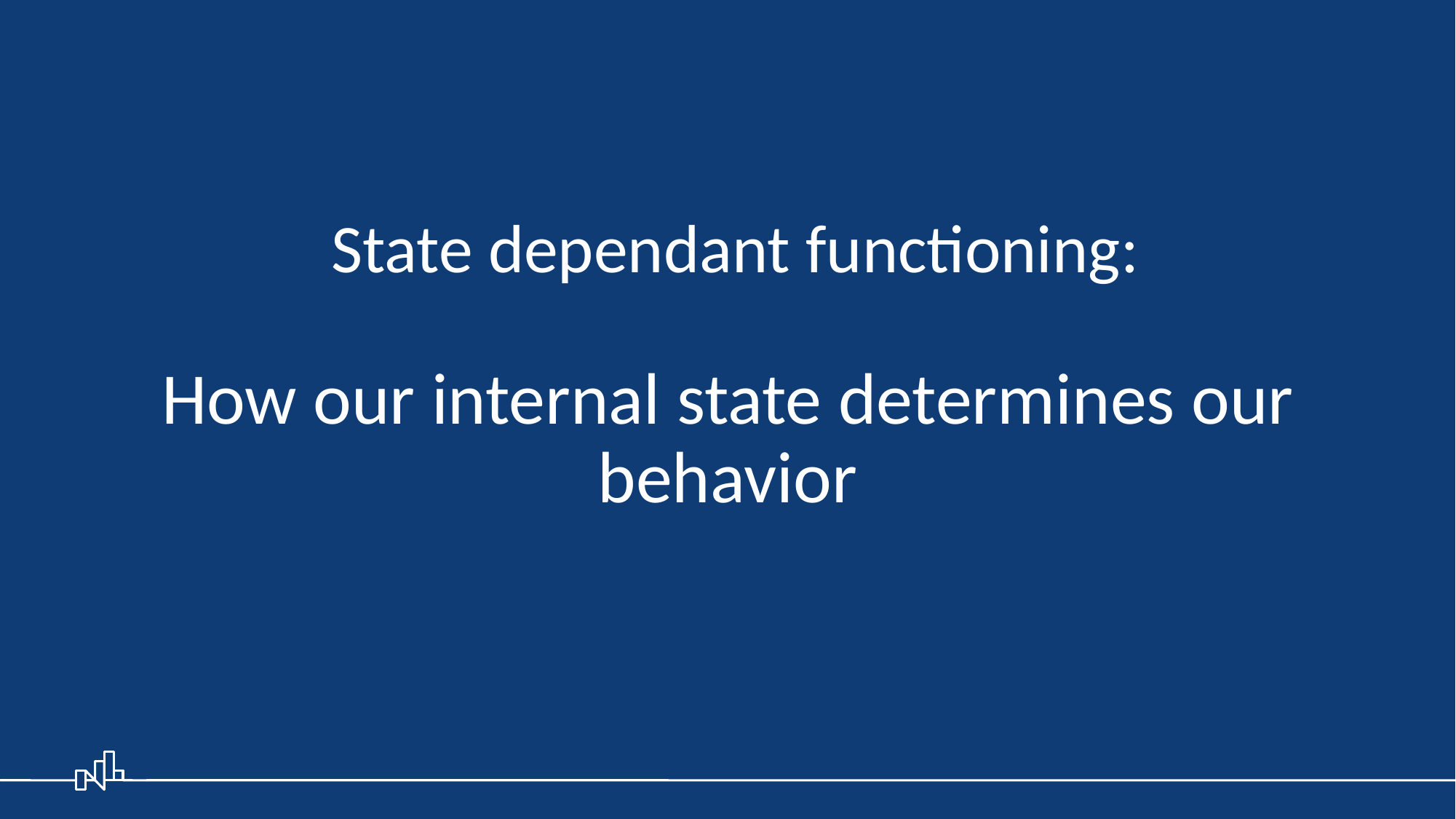

# State dependant functioning: How our internal state determines our behavior